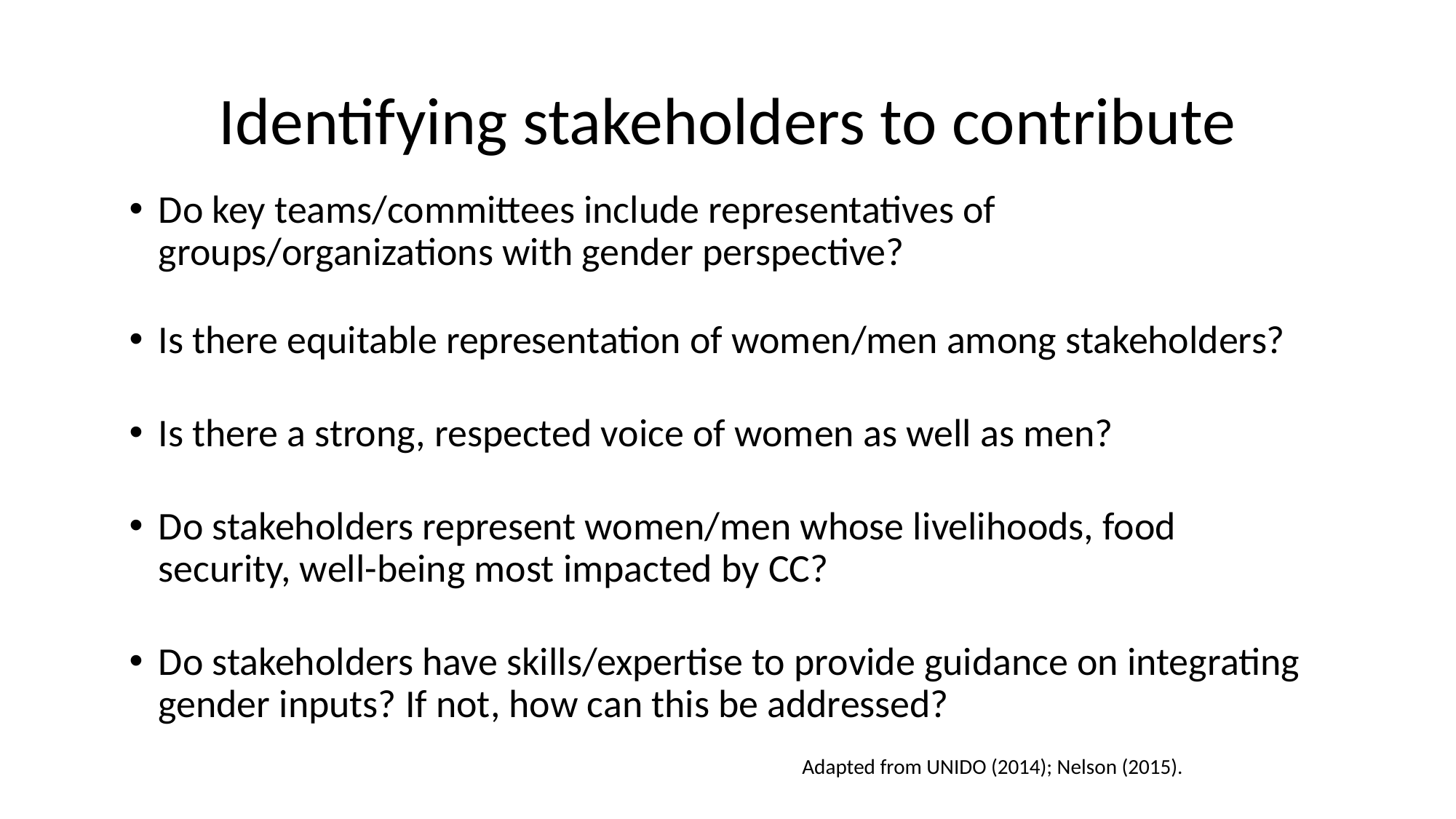

# Identifying stakeholders to contribute
Do key teams/committees include representatives of groups/organizations with gender perspective?

Is there equitable representation of women/men among stakeholders?

Is there a strong, respected voice of women as well as men?

Do stakeholders represent women/men whose livelihoods, food security, well-being most impacted by CC?

Do stakeholders have skills/expertise to provide guidance on integrating gender inputs? If not, how can this be addressed?

Adapted from UNIDO (2014); Nelson (2015).